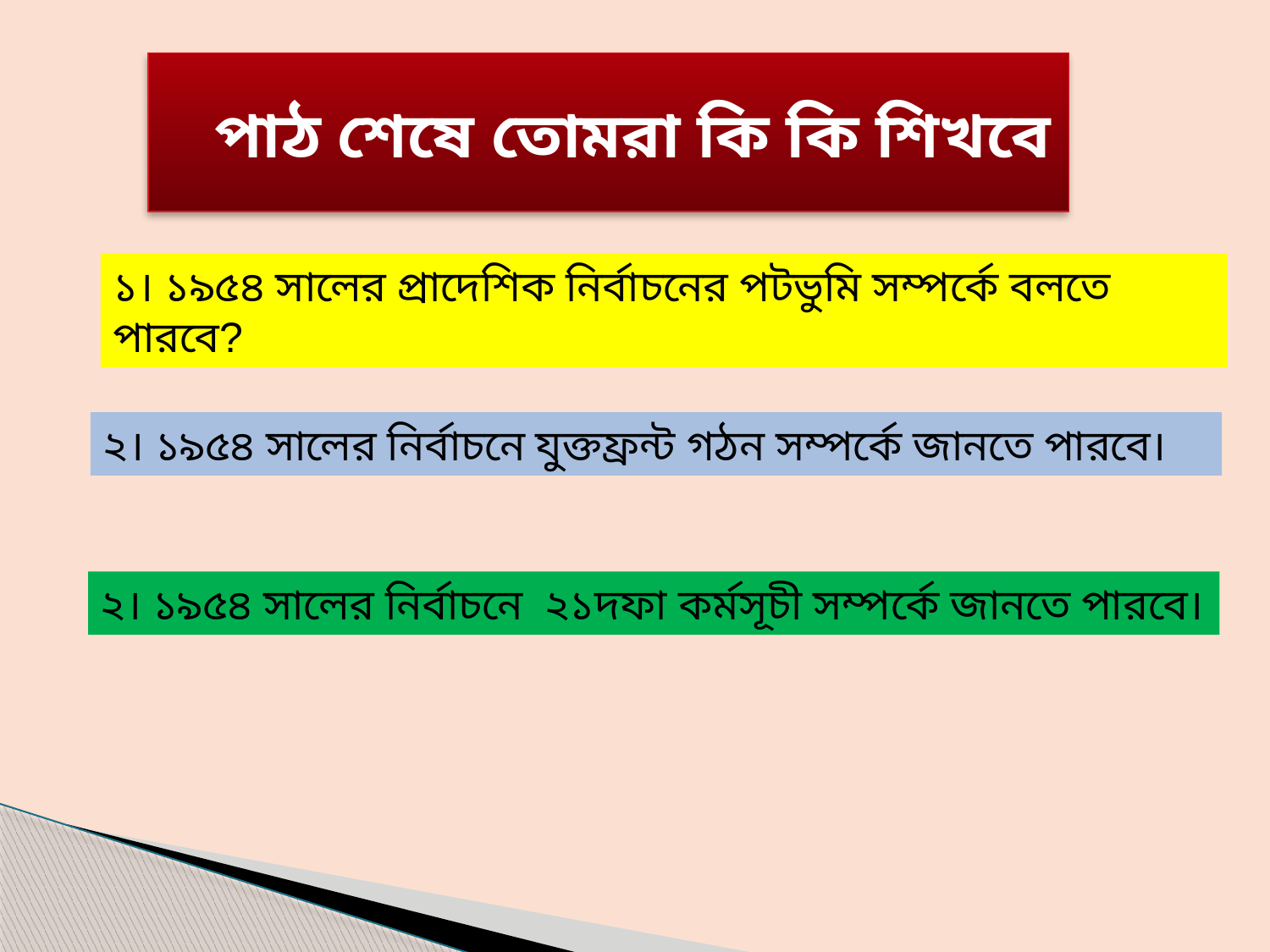

# পাঠ শেষে তোমরা কি কি শিখবে
১। ১৯৫৪ সালের প্রাদেশিক নির্বাচনের পটভুমি সম্পর্কে বলতে পারবে?
২। ১৯৫৪ সালের নির্বাচনে যুক্তফ্রন্ট গঠন সম্পর্কে জানতে পারবে।
২। ১৯৫৪ সালের নির্বাচনে  ২১দফা কর্মসূচী সম্পর্কে জানতে পারবে।